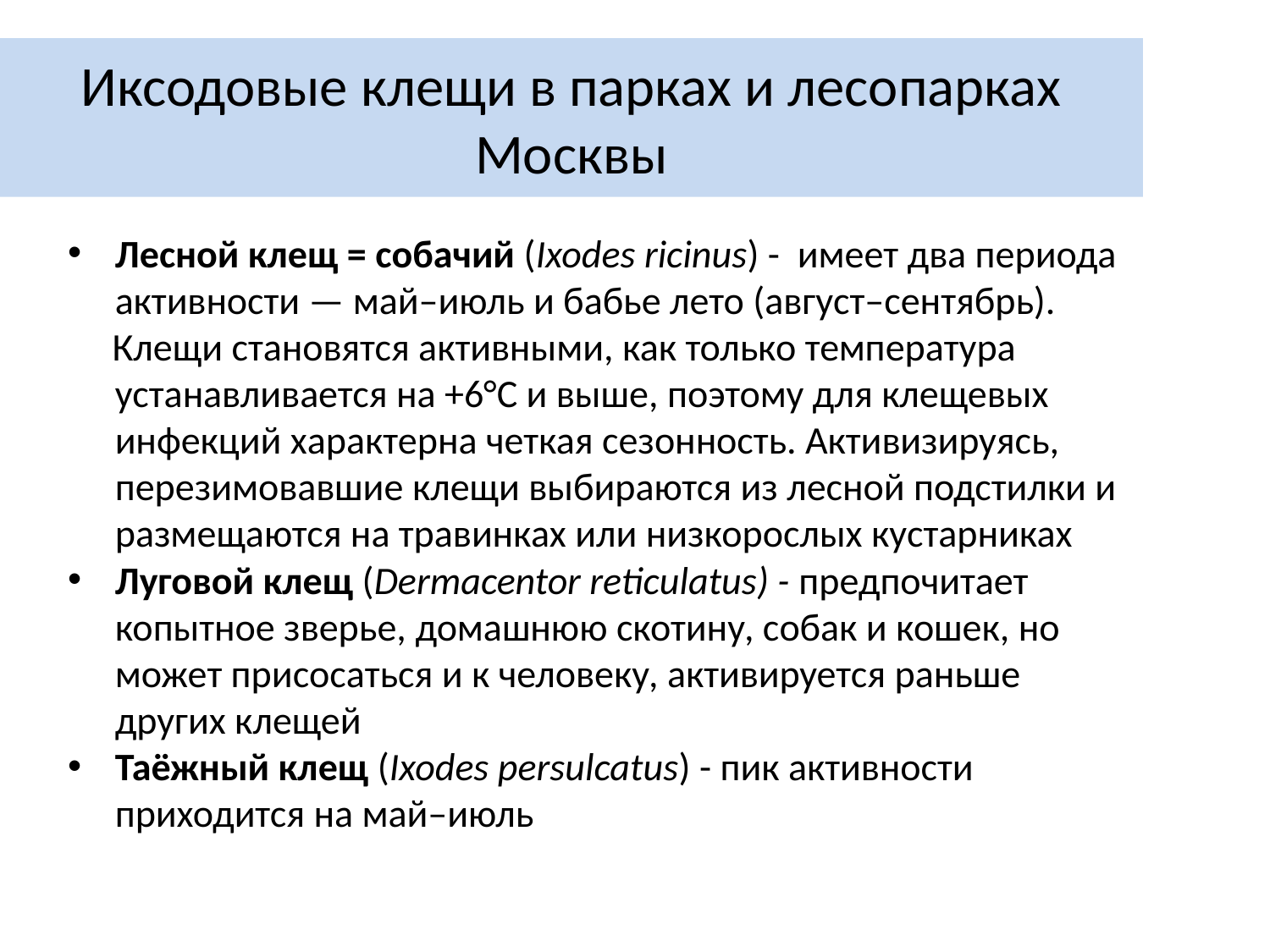

Иксодовые клещи в парках и лесопарках Москвы
Лесной клещ = собачий (Ixodes ricinus) -  имеет два периода активности — май–июль и бабье лето (август–сентябрь).
     Клещи становятся активными, как только температура устанавливается на +6°C и выше, поэтому для клещевых инфекций характерна четкая сезонность. Активизируясь, перезимовавшие клещи выбираются из лесной подстилки и размещаются на травинках или низкорослых кустарниках
Луговой клещ (Dermacentor reticulatus) - предпочитает копытное зверье, домашнюю скотину, собак и кошек, но может присосаться и к человеку, активируется раньше других клещей
Таёжный клещ (Ixodes persulcatus) - пик активности приходится на май–июль